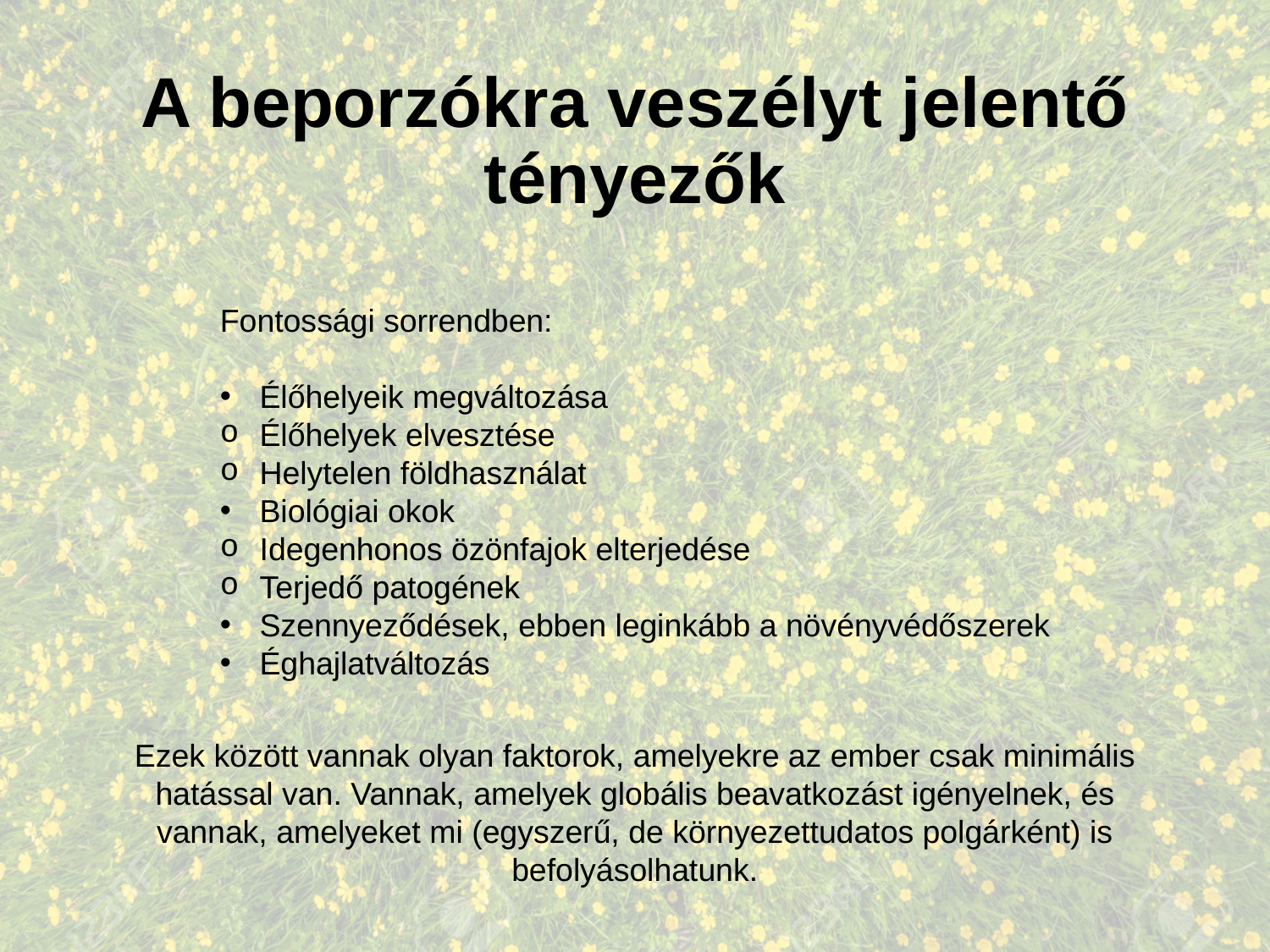

A beporzókra veszélyt jelentő tényezők
Fontossági sorrendben:

Élőhelyeik megváltozása
Élőhelyek elvesztése
Helytelen földhasználat
Biológiai okok
Idegenhonos özönfajok elterjedése
Terjedő patogének
Szennyeződések, ebben leginkább a növényvédőszerek
Éghajlatváltozás
Ezek között vannak olyan faktorok, amelyekre az ember csak minimális hatással van. Vannak, amelyek globális beavatkozást igényelnek, és vannak, amelyeket mi (egyszerű, de környezettudatos polgárként) is befolyásolhatunk.